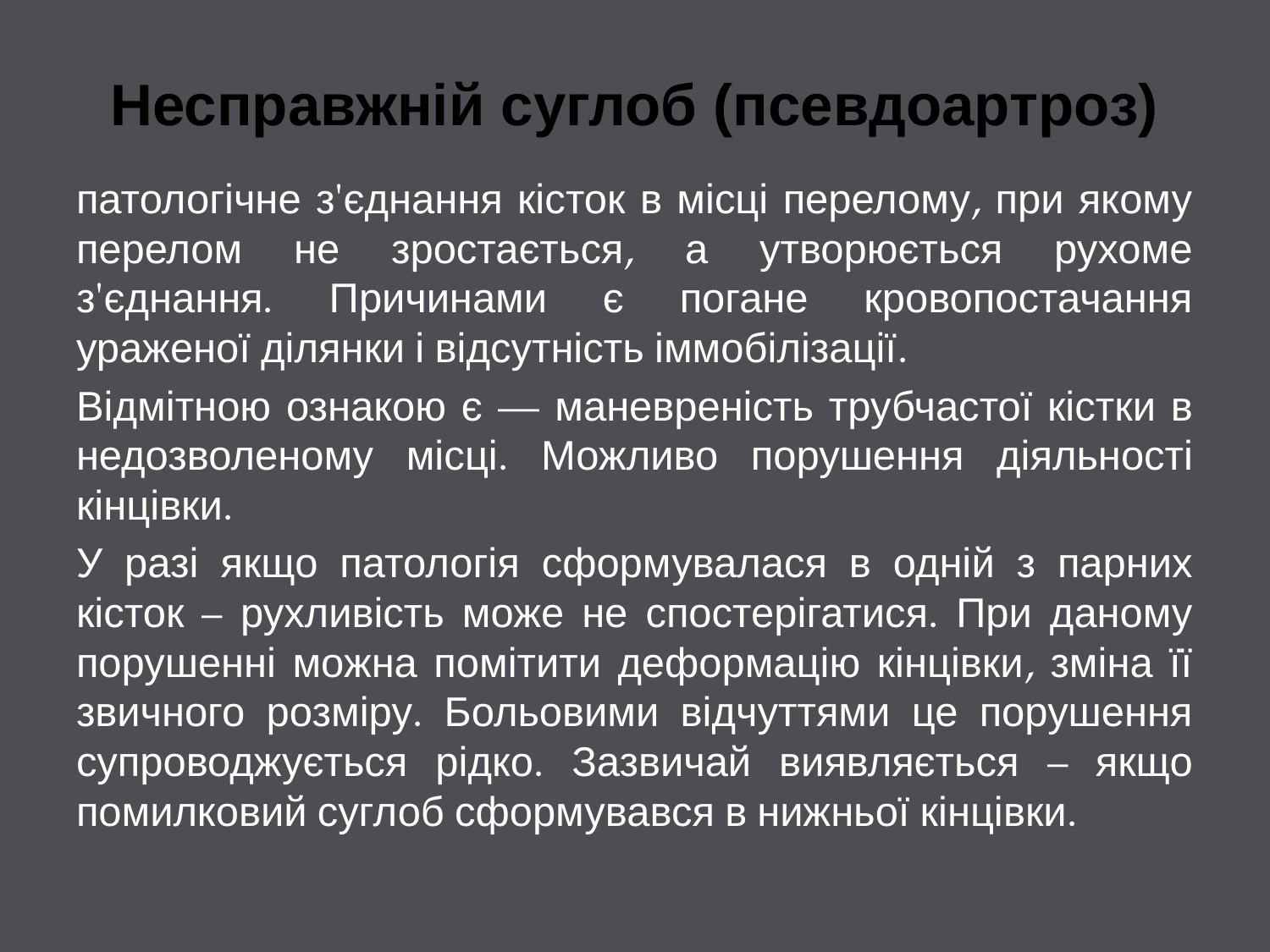

# Несправжній суглоб (псевдоартроз)
патологічне з'єднання кісток в місці перелому, при якому перелом не зростається, а утворюється рухоме з'єднання. Причинами є погане кровопостачання ураженої ділянки і відсутність іммобілізації.
Відмітною ознакою є — маневреність трубчастої кістки в недозволеному місці. Можливо порушення діяльності кінцівки.
У разі якщо патологія сформувалася в одній з парних кісток – рухливість може не спостерігатися. При даному порушенні можна помітити деформацію кінцівки, зміна її звичного розміру. Больовими відчуттями це порушення супроводжується рідко. Зазвичай виявляється – якщо помилковий суглоб сформувався в нижньої кінцівки.